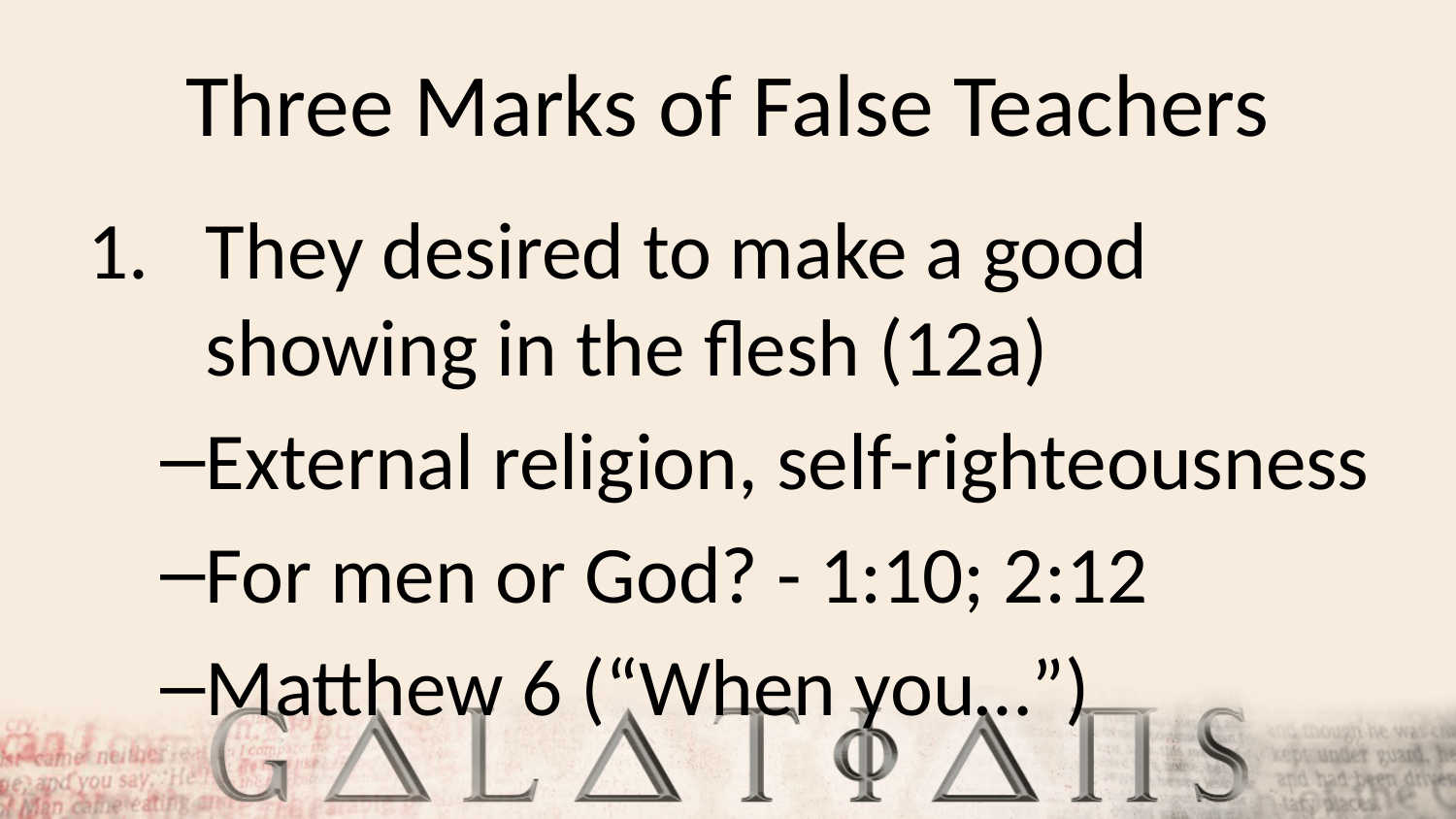

# Three Marks of False Teachers
They desired to make a good showing in the flesh (12a)
External religion, self-righteousness
For men or God? - 1:10; 2:12
Matthew 6 (“When you…”)